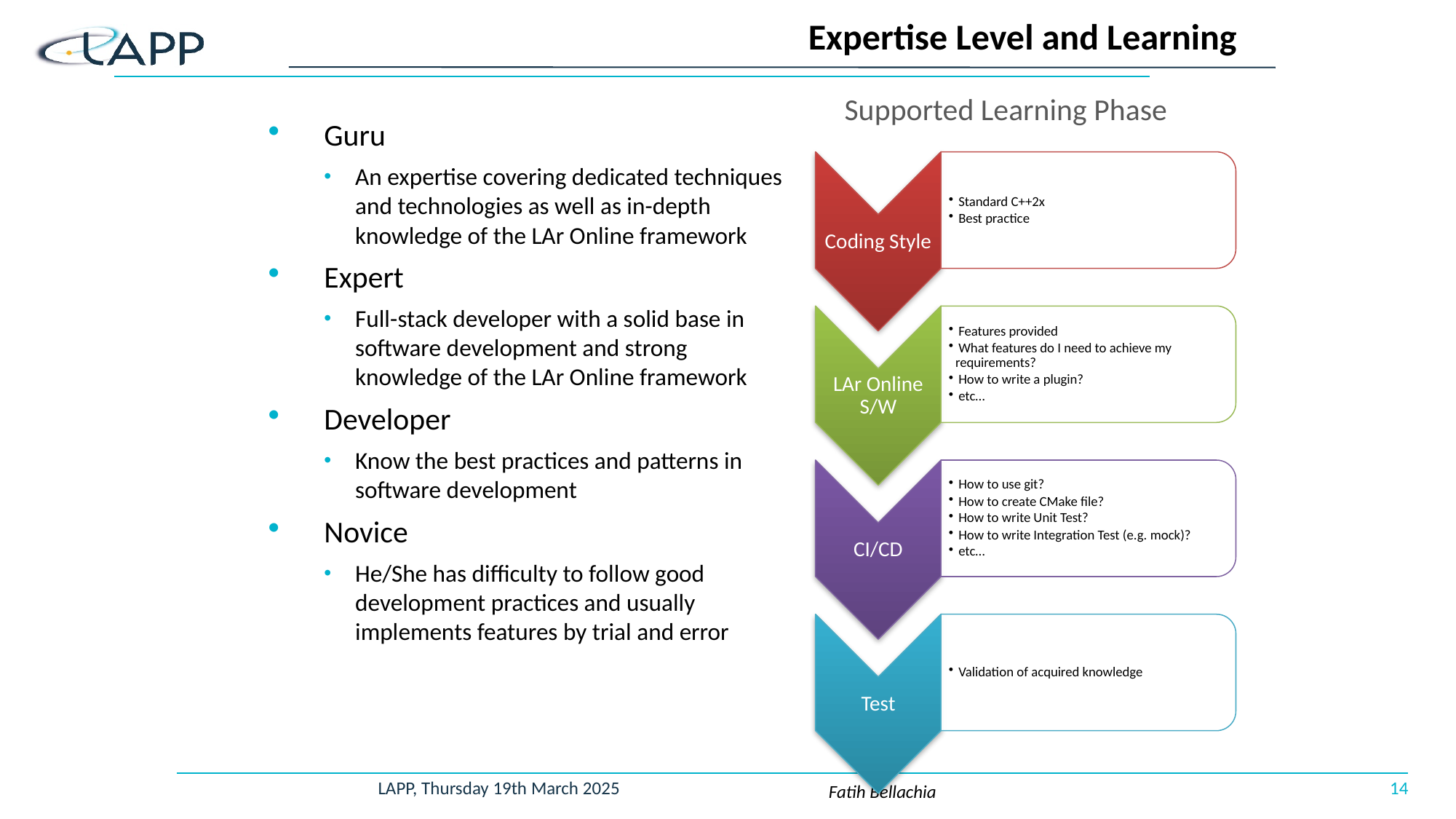

# Expertise Level and Learning
Supported Learning Phase
Coding Style
 Standard C++2x
 Best practice
LAr Online S/W
 Features provided
 What features do I need to achieve my requirements?
 How to write a plugin?
 etc…
CI/CD
 How to use git?
 How to create CMake file?
 How to write Unit Test?
 How to write Integration Test (e.g. mock)?
 etc…
Test
 Validation of acquired knowledge
Guru
An expertise covering dedicated techniques and technologies as well as in-depth knowledge of the LAr Online framework
Expert
Full-stack developer with a solid base in software development and strong knowledge of the LAr Online framework
Developer
Know the best practices and patterns in software development
Novice
He/She has difficulty to follow good development practices and usually implements features by trial and error
LAPP, Thursday 19th March 2025
14
Fatih Bellachia